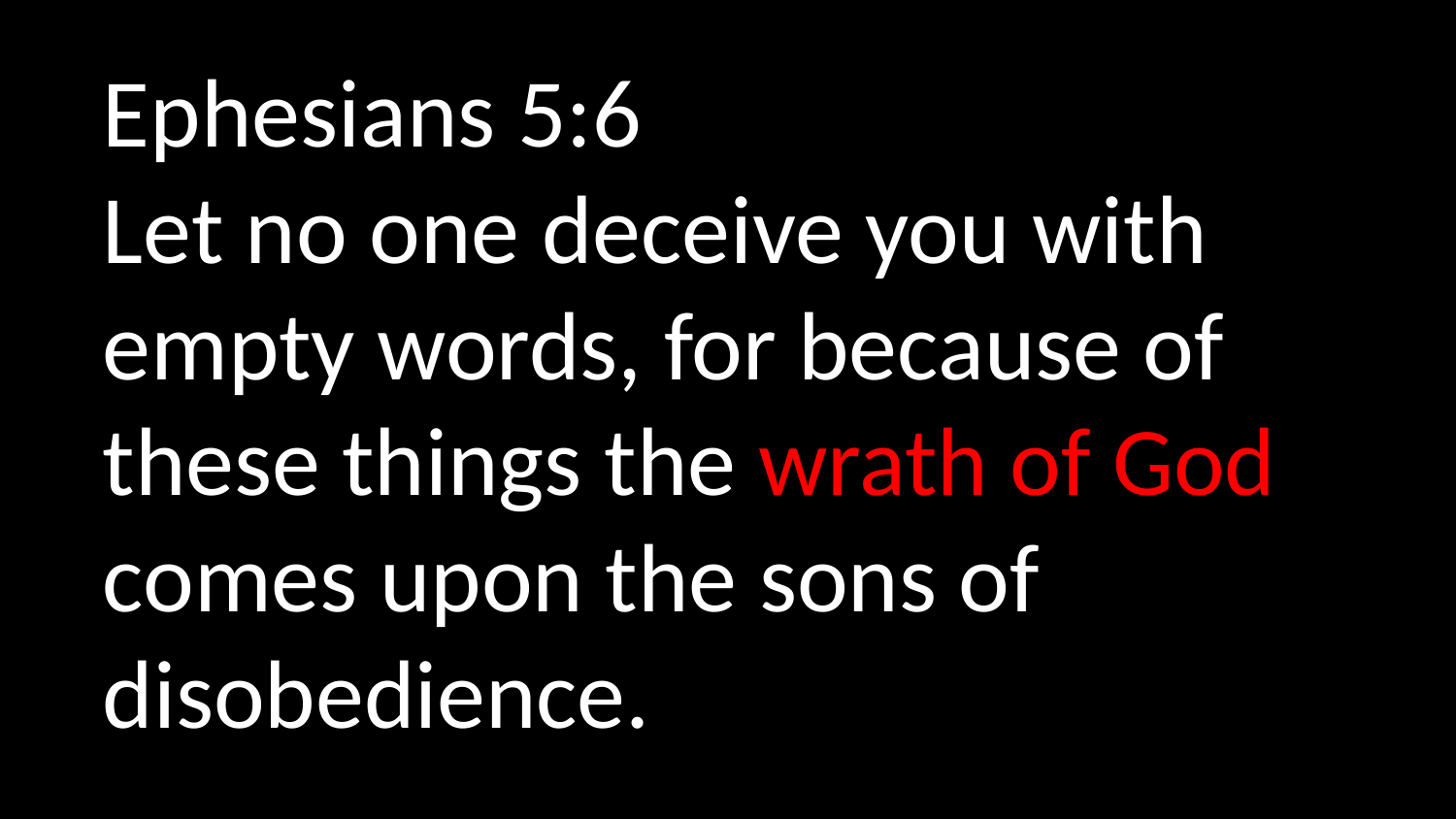

Ephesians 5:6
Let no one deceive you with empty words, for because of these things the wrath of God comes upon the sons of disobedience.